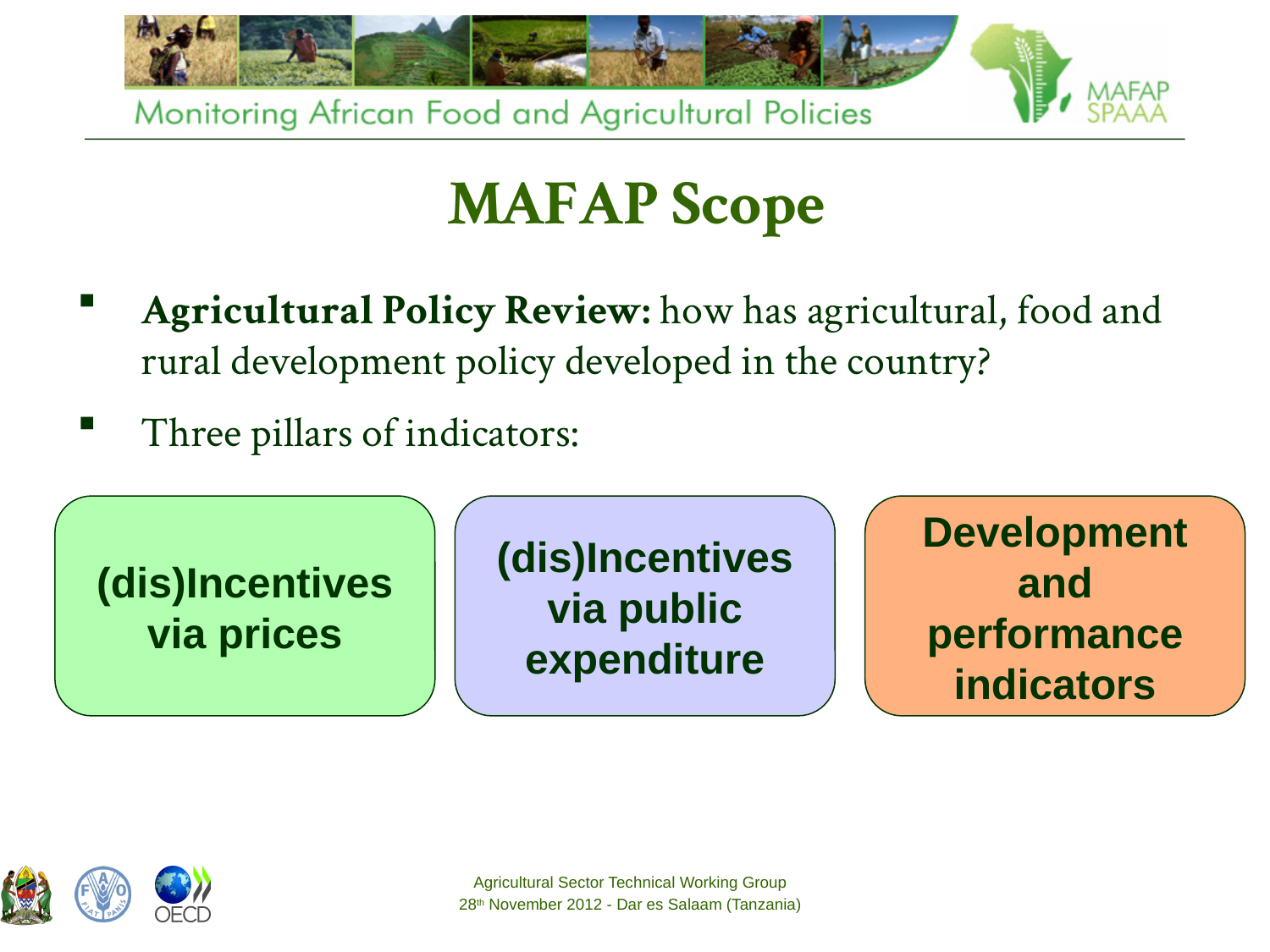

# MAFAP Scope

Agricultural Policy Review: how has agricultural, food and rural development policy developed in the country?
Three pillars of indicators:
(dis)Incentives via prices
(dis)Incentives via public expenditure
Development and performance indicators